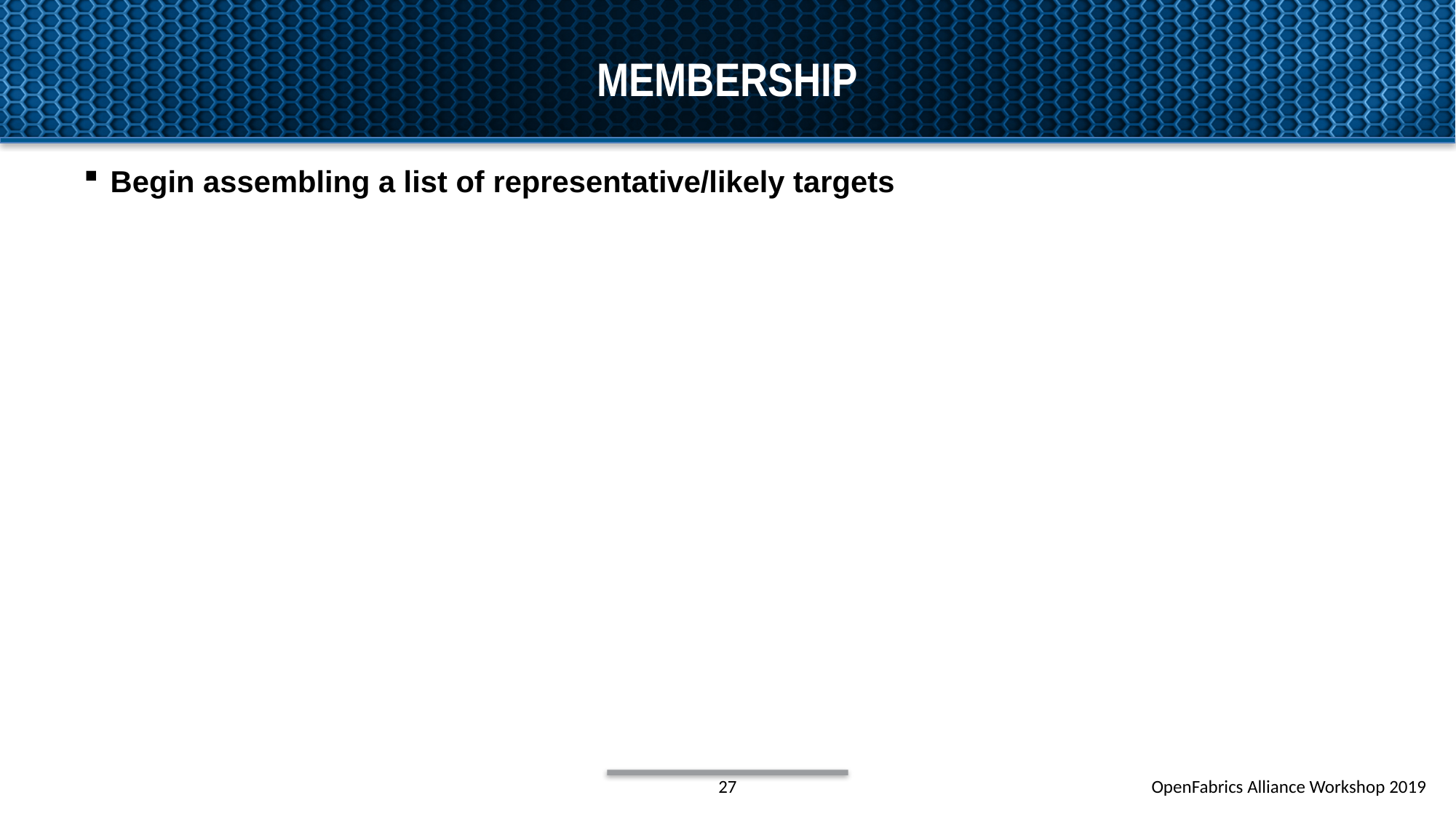

# membership
Begin assembling a list of representative/likely targets
27
OpenFabrics Alliance Workshop 2019